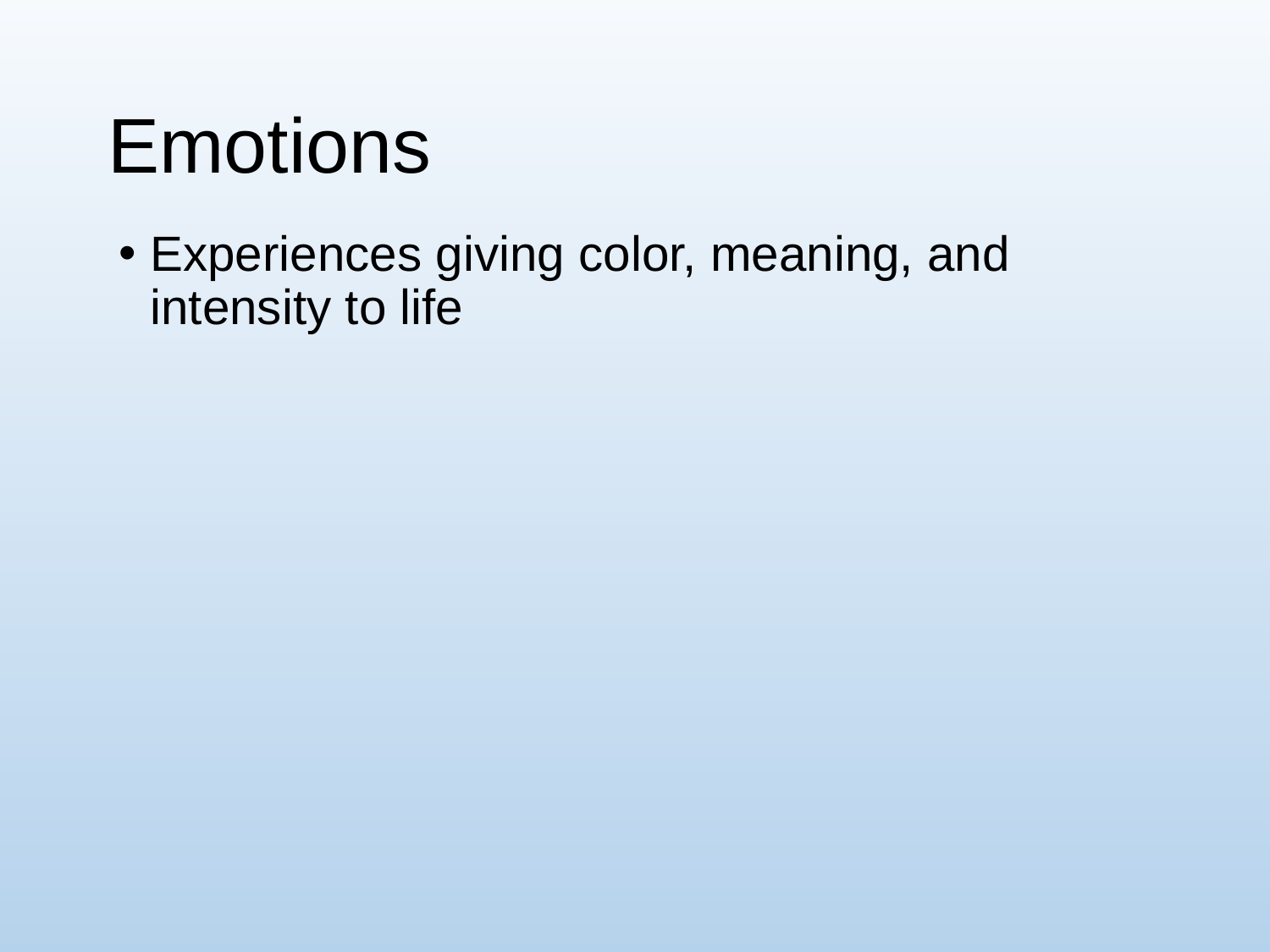

# Emotions
Experiences giving color, meaning, and intensity to life